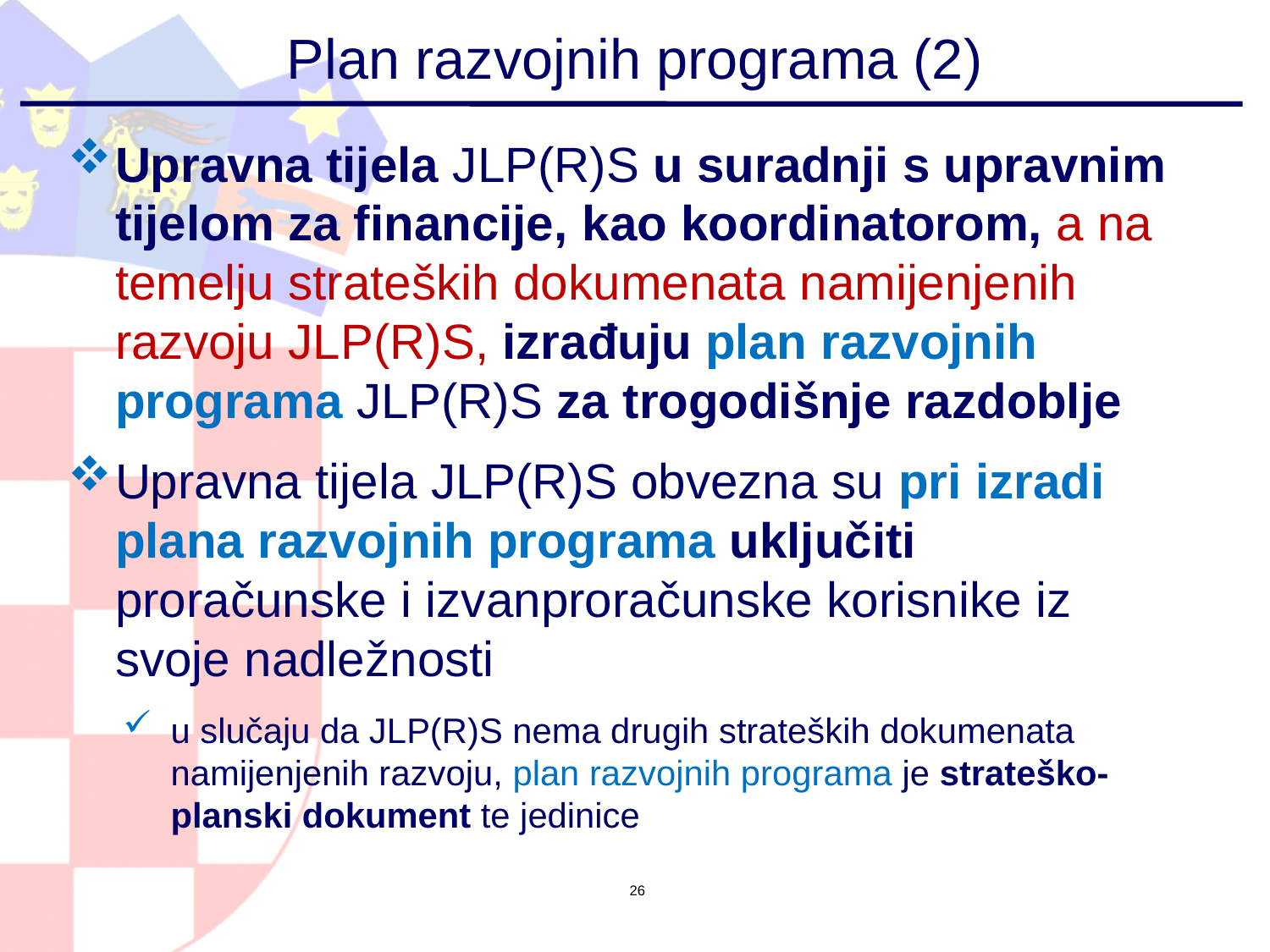

# Plan razvojnih programa (2)
Upravna tijela JLP(R)S u suradnji s upravnim tijelom za financije, kao koordinatorom, a na temelju strateških dokumenata namijenjenih razvoju JLP(R)S, izrađuju plan razvojnih programa JLP(R)S za trogodišnje razdoblje
Upravna tijela JLP(R)S obvezna su pri izradi plana razvojnih programa uključiti proračunske i izvanproračunske korisnike iz svoje nadležnosti
u slučaju da JLP(R)S nema drugih strateških dokumenata namijenjenih razvoju, plan razvojnih programa je strateško-planski dokument te jedinice

26